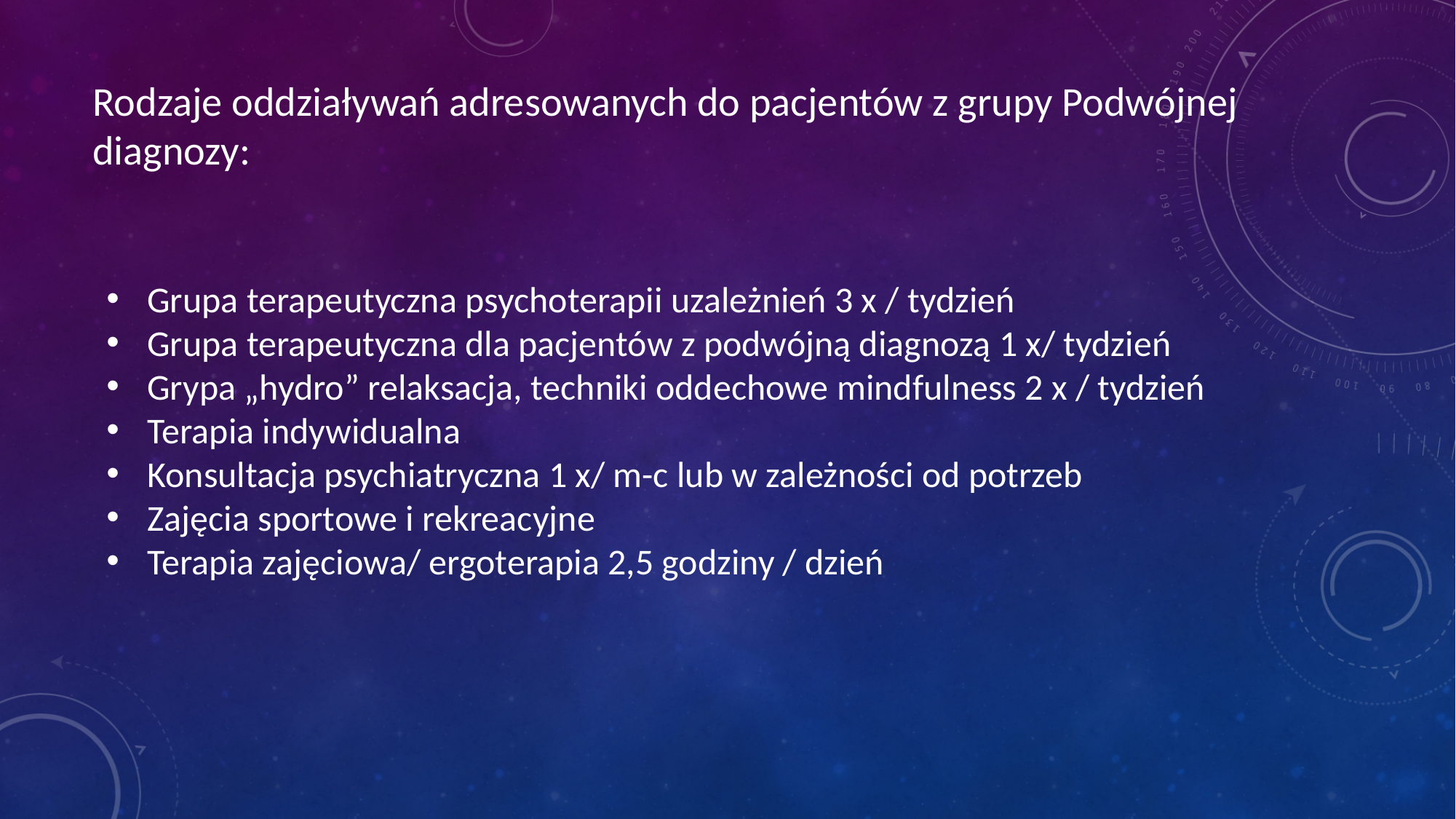

# Rodzaje oddziaływań adresowanych do pacjentów z grupy Podwójnej diagnozy:
Grupa terapeutyczna psychoterapii uzależnień 3 x / tydzień
Grupa terapeutyczna dla pacjentów z podwójną diagnozą 1 x/ tydzień
Grypa „hydro” relaksacja, techniki oddechowe mindfulness 2 x / tydzień
Terapia indywidualna
Konsultacja psychiatryczna 1 x/ m-c lub w zależności od potrzeb
Zajęcia sportowe i rekreacyjne
Terapia zajęciowa/ ergoterapia 2,5 godziny / dzień